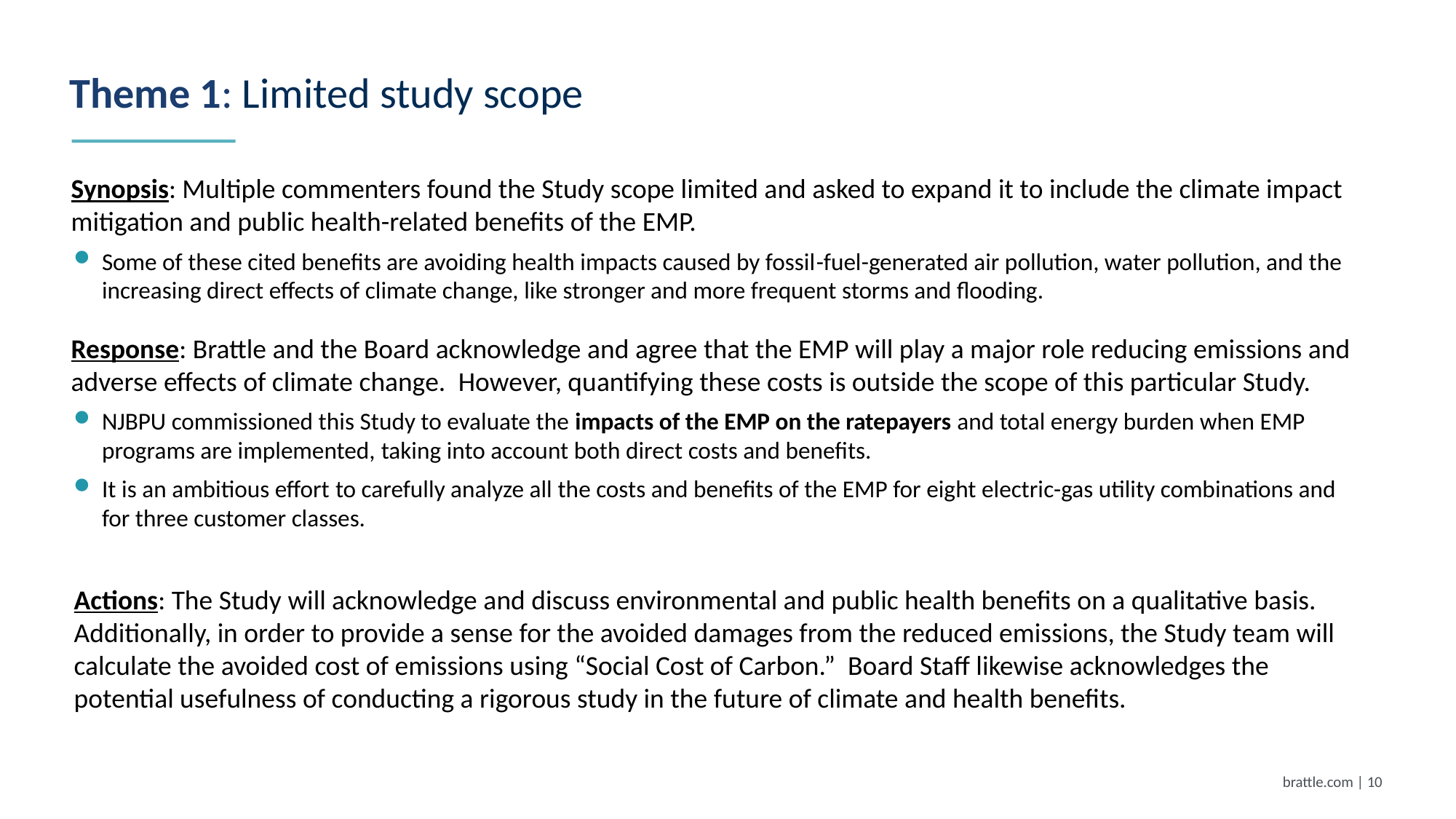

# Theme 1: Limited study scope
Synopsis: Multiple commenters found the Study scope limited and asked to expand it to include the climate impact mitigation and public health-related benefits of the EMP.
Some of these cited benefits are avoiding health impacts caused by fossil-fuel-generated air pollution, water pollution, and the increasing direct effects of climate change, like stronger and more frequent storms and flooding.
Response: Brattle and the Board acknowledge and agree that the EMP will play a major role reducing emissions and adverse effects of climate change.  However, quantifying these costs is outside the scope of this particular Study.
NJBPU commissioned this Study to evaluate the impacts of the EMP on the ratepayers and total energy burden when EMP programs are implemented, taking into account both direct costs and benefits.
It is an ambitious effort to carefully analyze all the costs and benefits of the EMP for eight electric-gas utility combinations and for three customer classes.

Actions: The Study will acknowledge and discuss environmental and public health benefits on a qualitative basis. Additionally, in order to provide a sense for the avoided damages from the reduced emissions, the Study team will calculate the avoided cost of emissions using “Social Cost of Carbon.”  Board Staff likewise acknowledges the potential usefulness of conducting a rigorous study in the future of climate and health benefits.
brattle.com | 10